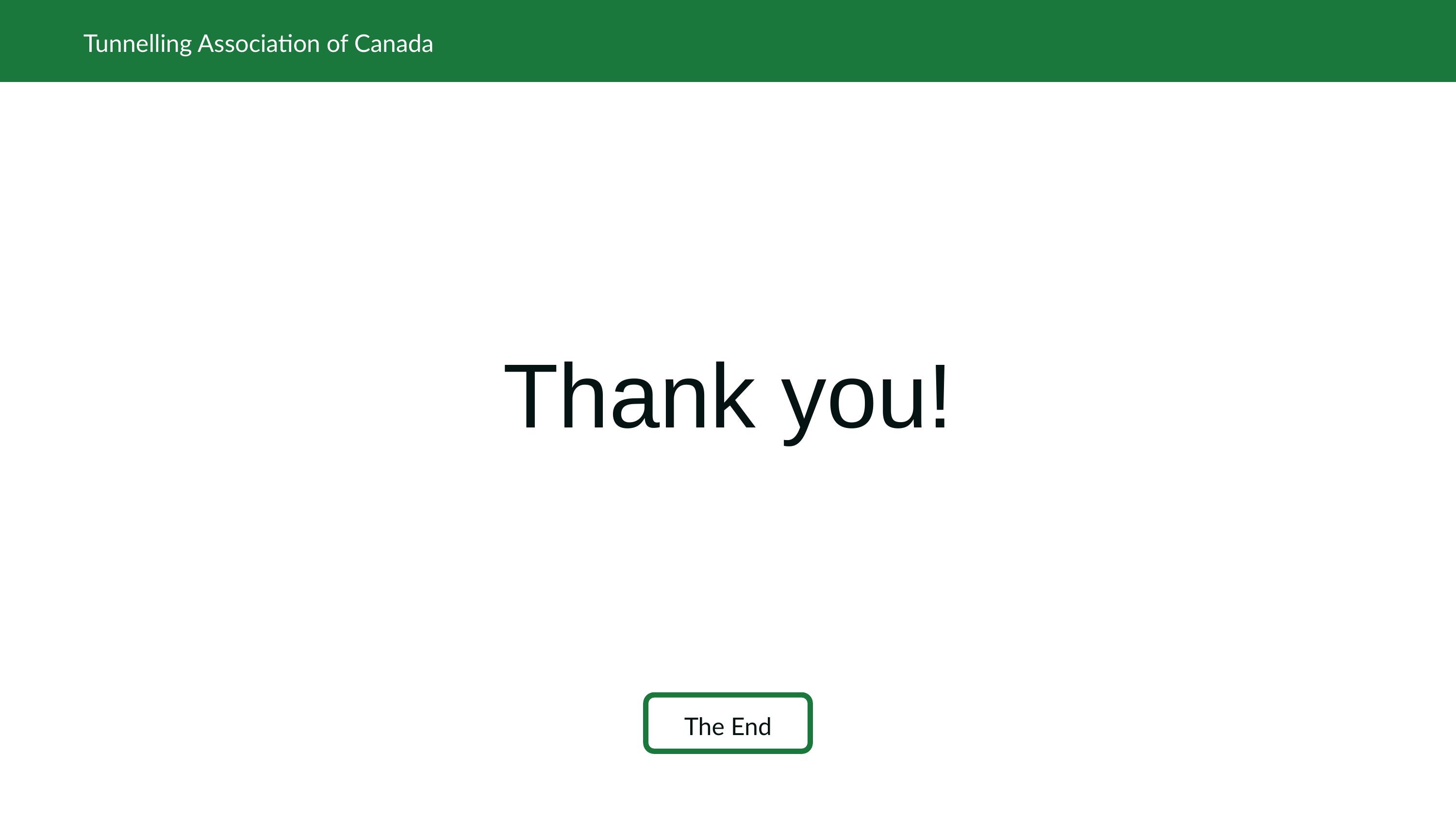

Tunnelling Association of Canada
Thank you!

The End